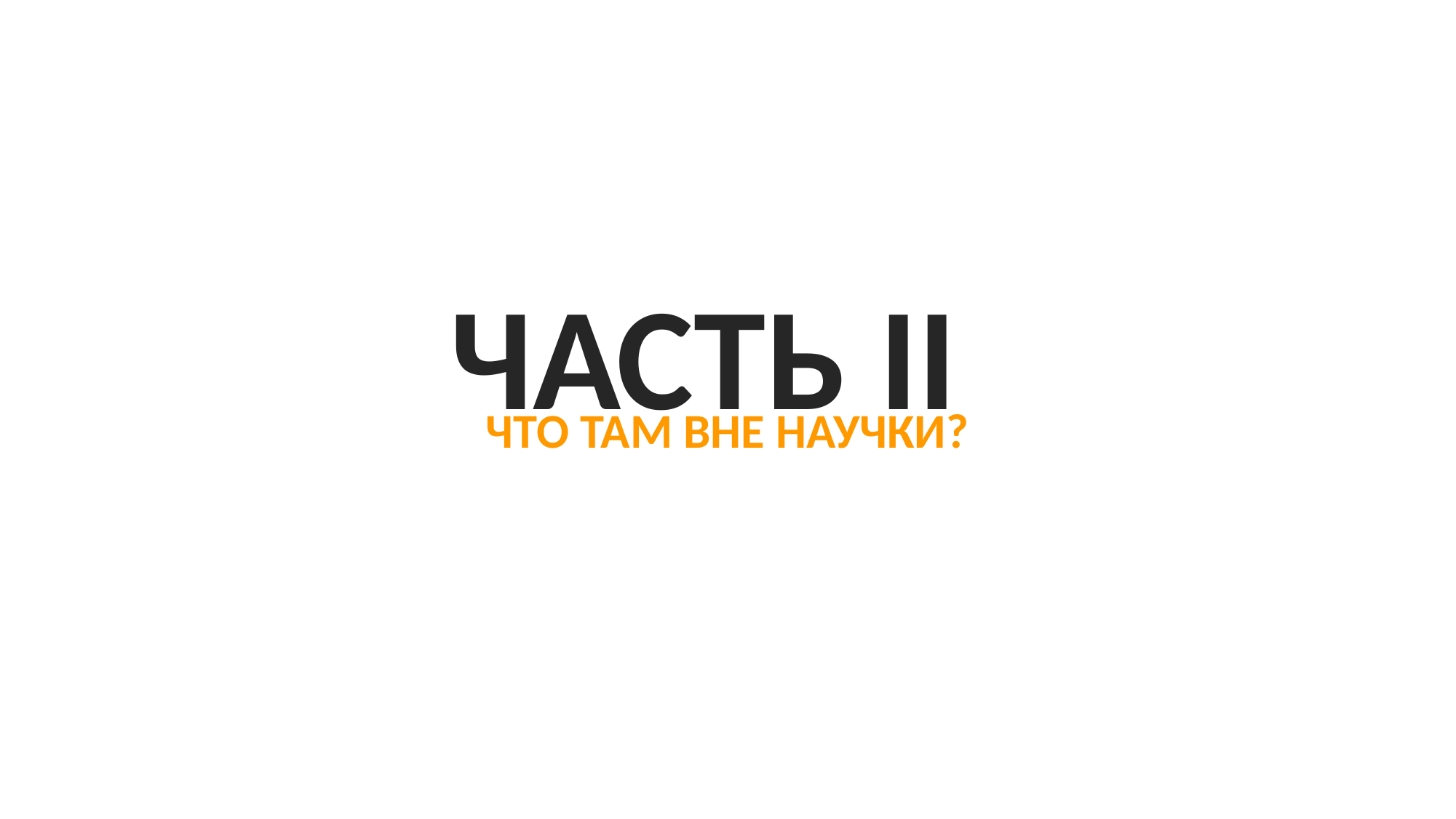

# ЧАСТЬ II
ЧТО ТАМ ВНЕ НАУЧКИ?